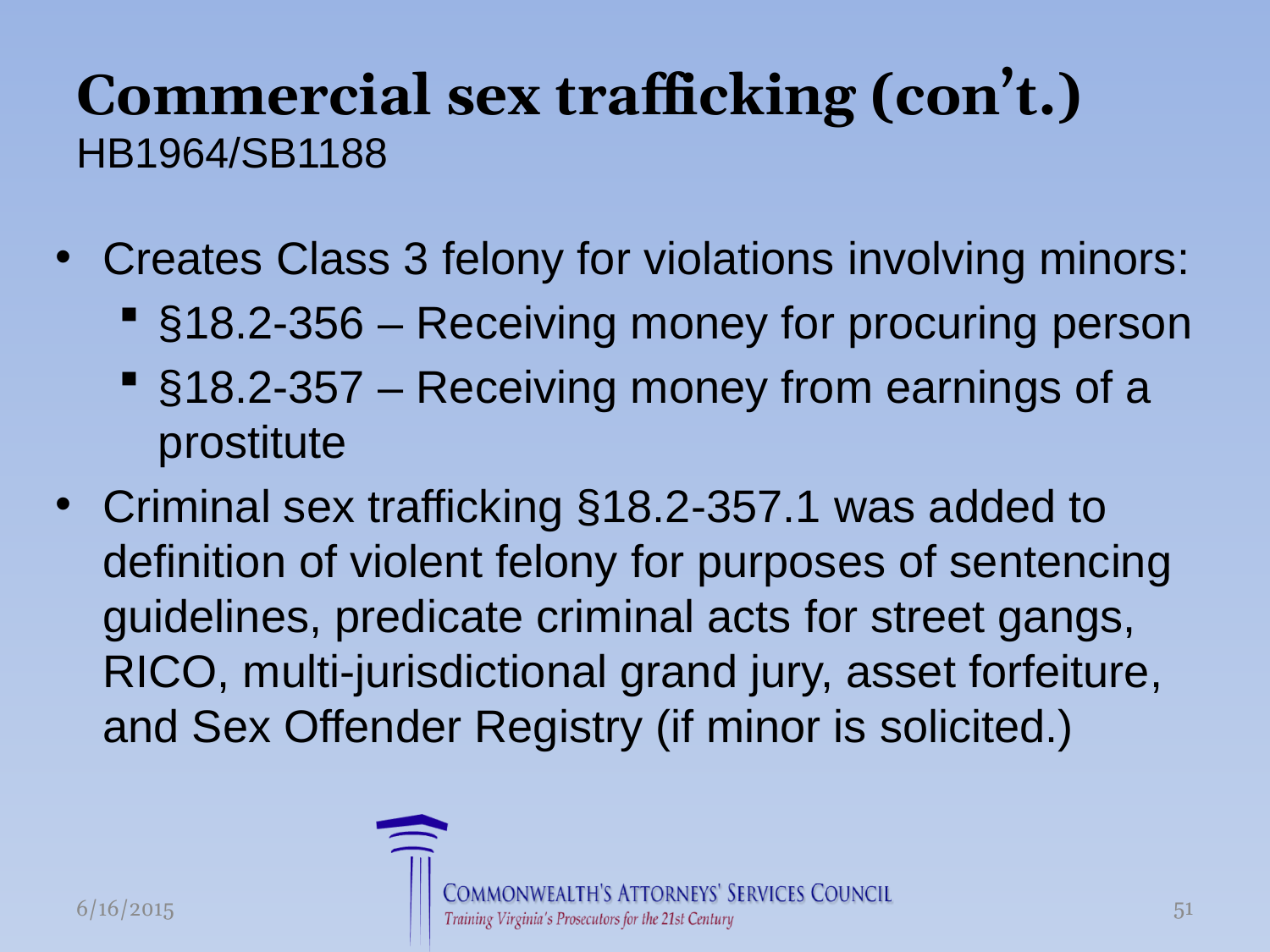

# Commercial sex trafficking (con’t.) HB1964/SB1188
Creates Class 3 felony for violations involving minors:
§18.2-356 – Receiving money for procuring person
§18.2-357 – Receiving money from earnings of a prostitute
Criminal sex trafficking §18.2-357.1 was added to definition of violent felony for purposes of sentencing guidelines, predicate criminal acts for street gangs, RICO, multi-jurisdictional grand jury, asset forfeiture, and Sex Offender Registry (if minor is solicited.)

6/16/2015
51